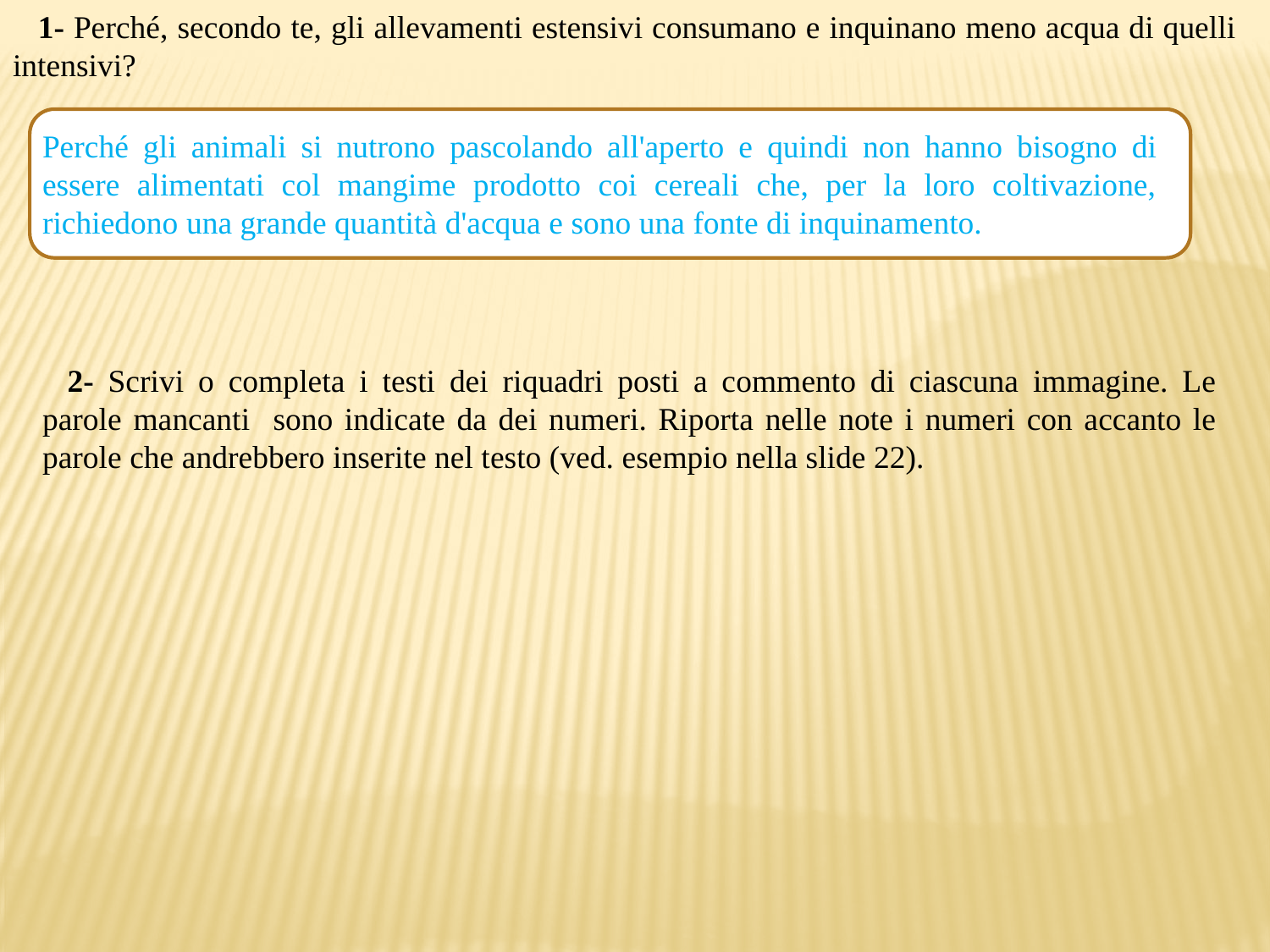

1- Perché, secondo te, gli allevamenti estensivi consumano e inquinano meno acqua di quelli intensivi?

Perché gli animali si nutrono pascolando all'aperto e quindi non hanno bisogno di essere alimentati col mangime prodotto coi cereali che, per la loro coltivazione, richiedono una grande quantità d'acqua e sono una fonte di inquinamento.
2- Scrivi o completa i testi dei riquadri posti a commento di ciascuna immagine. Le parole mancanti  sono indicate da dei numeri. Riporta nelle note i numeri con accanto le parole che andrebbero inserite nel testo (ved. esempio nella slide 22).